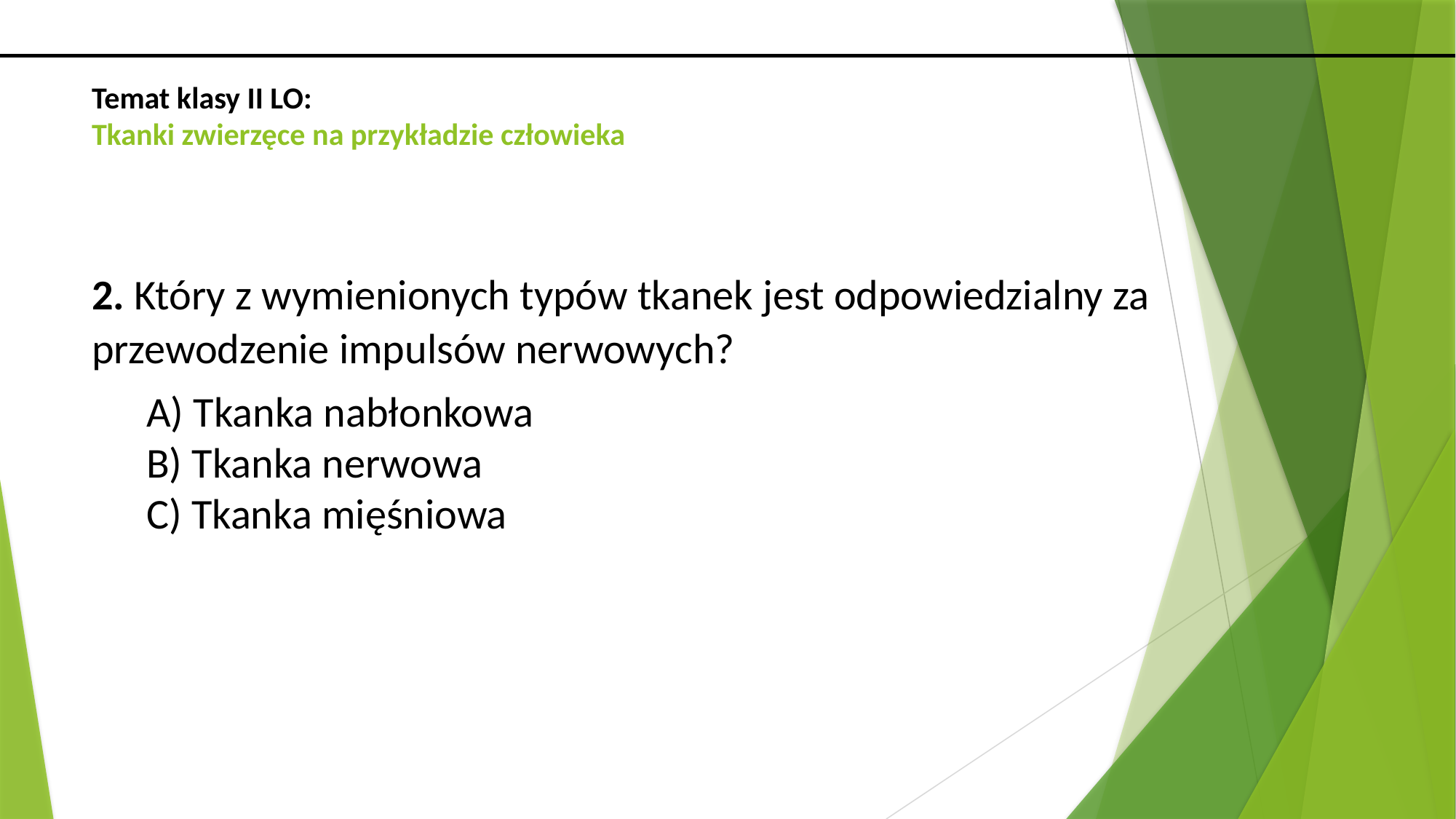

# Temat klasy II LO: Tkanki zwierzęce na przykładzie człowieka
2. Który z wymienionych typów tkanek jest odpowiedzialny za przewodzenie impulsów nerwowych?
A) Tkanka nabłonkowa
B) Tkanka nerwowa
C) Tkanka mięśniowa